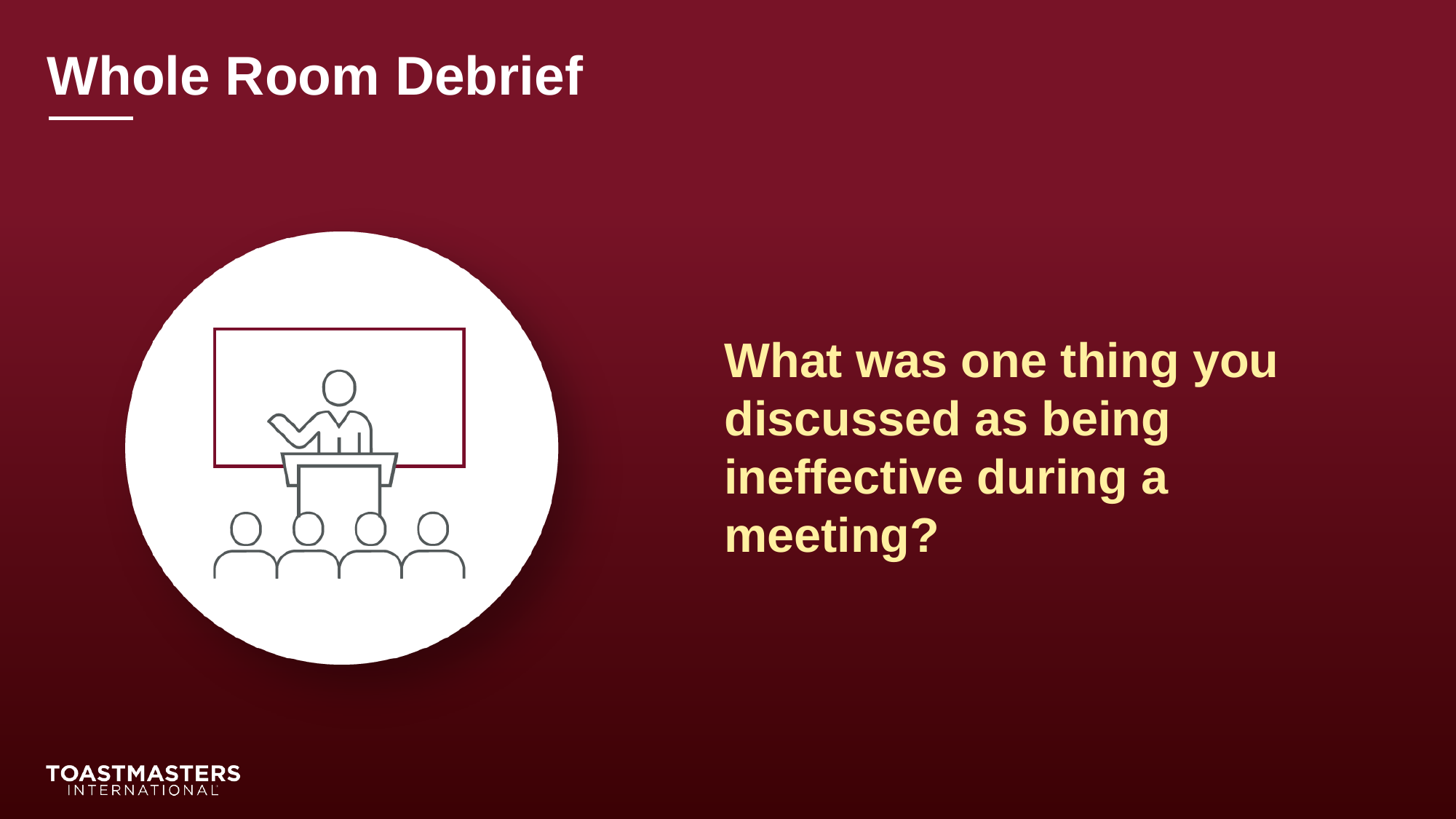

What was one thing you discussed as being ineffective during a meeting?